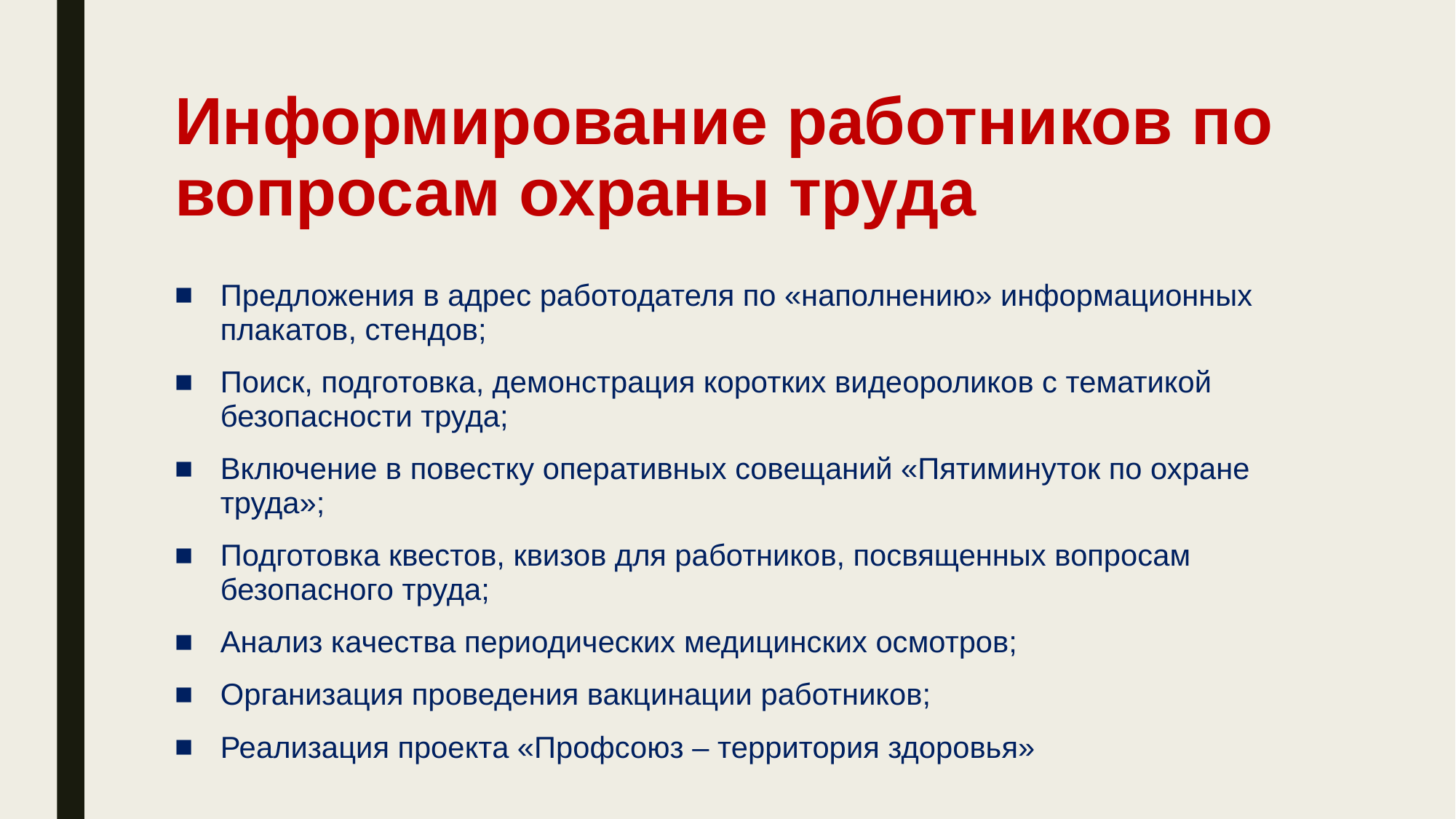

# Информирование работников по вопросам охраны труда
Предложения в адрес работодателя по «наполнению» информационных плакатов, стендов;
Поиск, подготовка, демонстрация коротких видеороликов с тематикой безопасности труда;
Включение в повестку оперативных совещаний «Пятиминуток по охране труда»;
Подготовка квестов, квизов для работников, посвященных вопросам безопасного труда;
Анализ качества периодических медицинских осмотров;
Организация проведения вакцинации работников;
Реализация проекта «Профсоюз – территория здоровья»